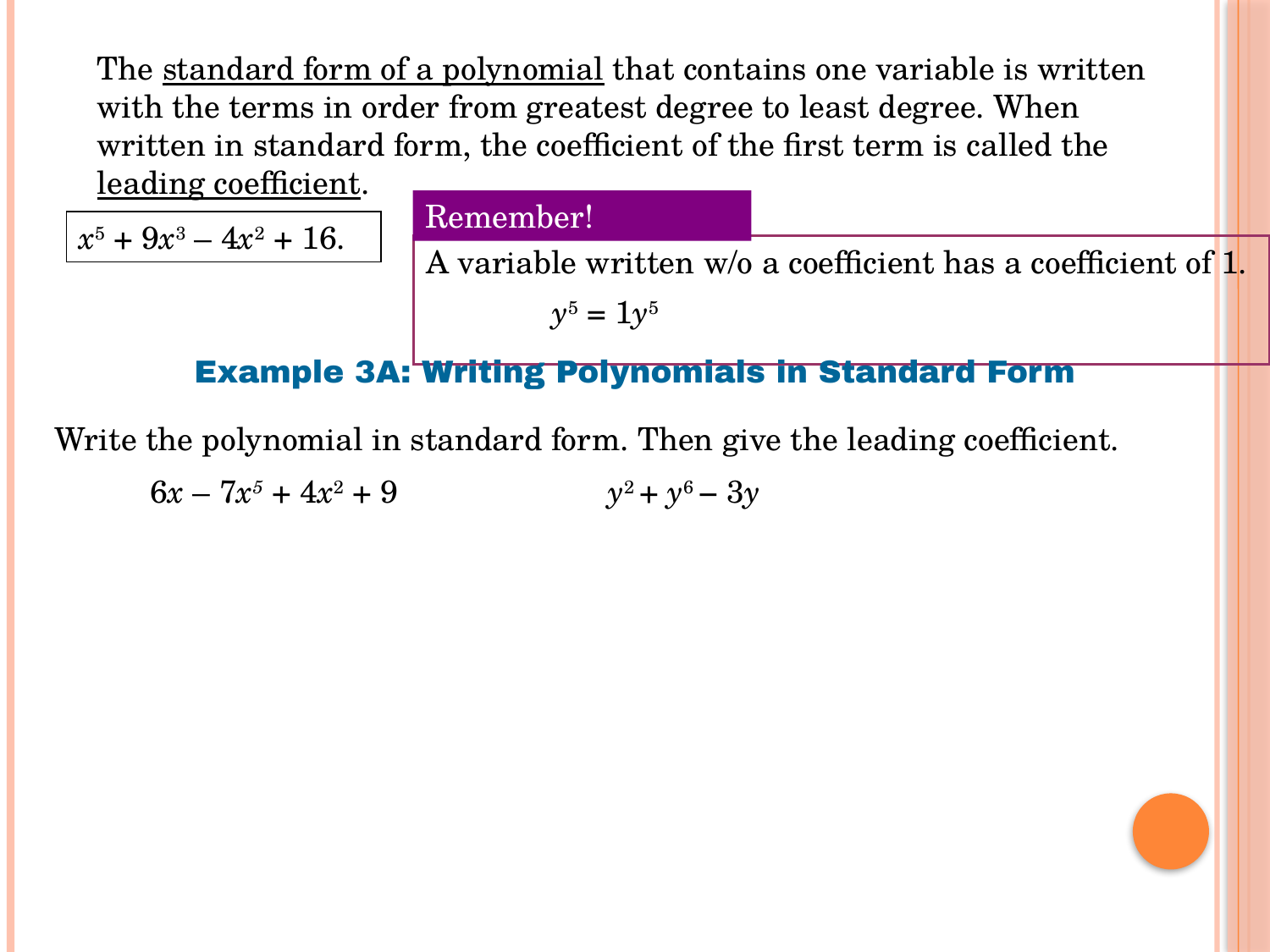

The standard form of a polynomial that contains one variable is written with the terms in order from greatest degree to least degree. When written in standard form, the coefficient of the first term is called the leading coefficient.
Remember!
A variable written w/o a coefficient has a coefficient of 1.

x5 + 9x3 – 4x2 + 16.
y5 = 1y5
Example 3A: Writing Polynomials in Standard Form
Write the polynomial in standard form. Then give the leading coefficient.

 6x – 7x5 + 4x2 + 9
y2 + y6 − 3y